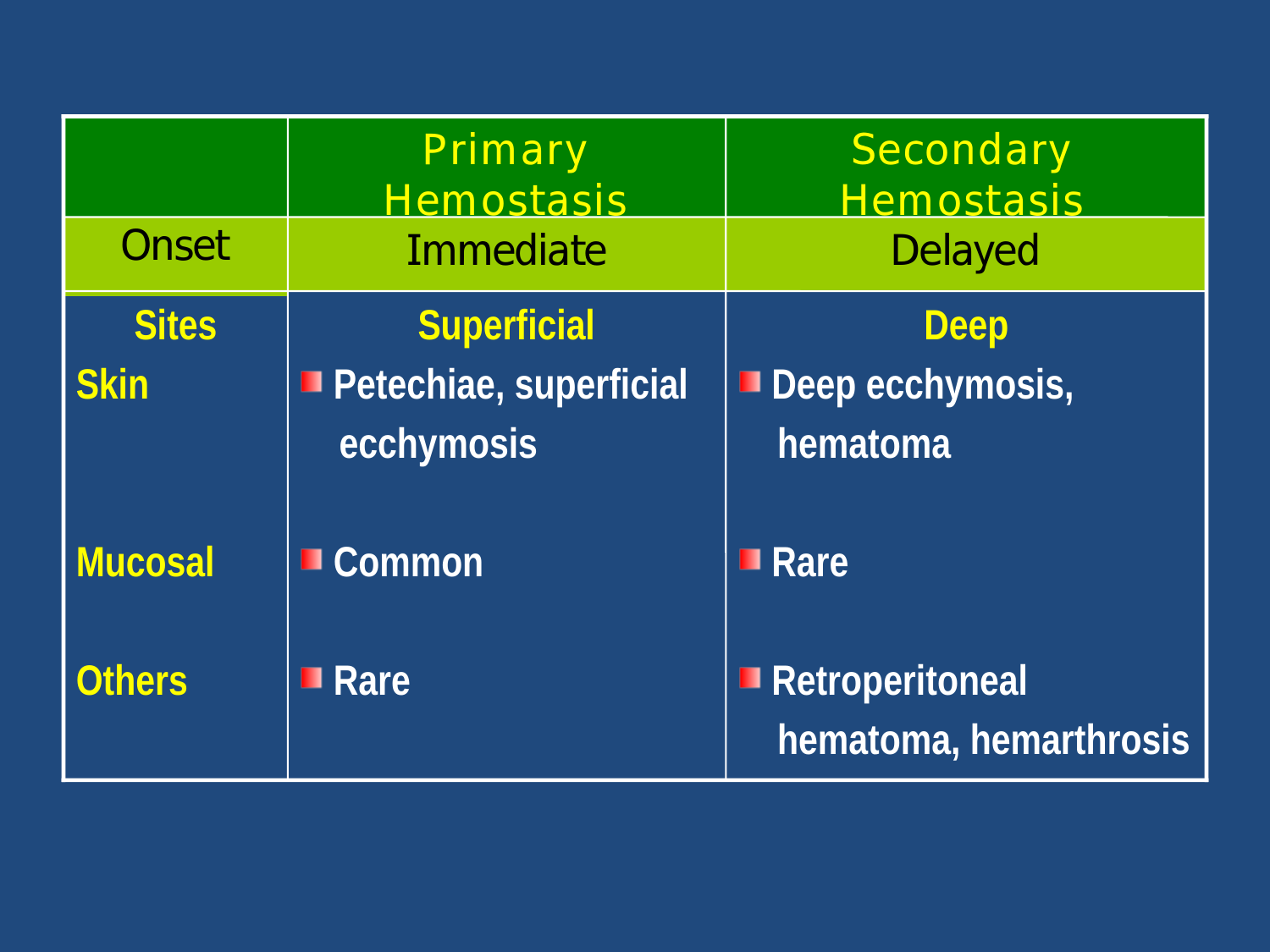

Primary Hemostasis

Secondary Hemostasis

Onset

Immediate
Delayed
Sites
Skin

Mucosal

Others

Superficial
 Petechiae, superficial
    ecchymosis

 Common

 Rare
Deep
 Deep ecchymosis,
    hematoma

 Rare

 Retroperitoneal
    hematoma, hemarthrosis